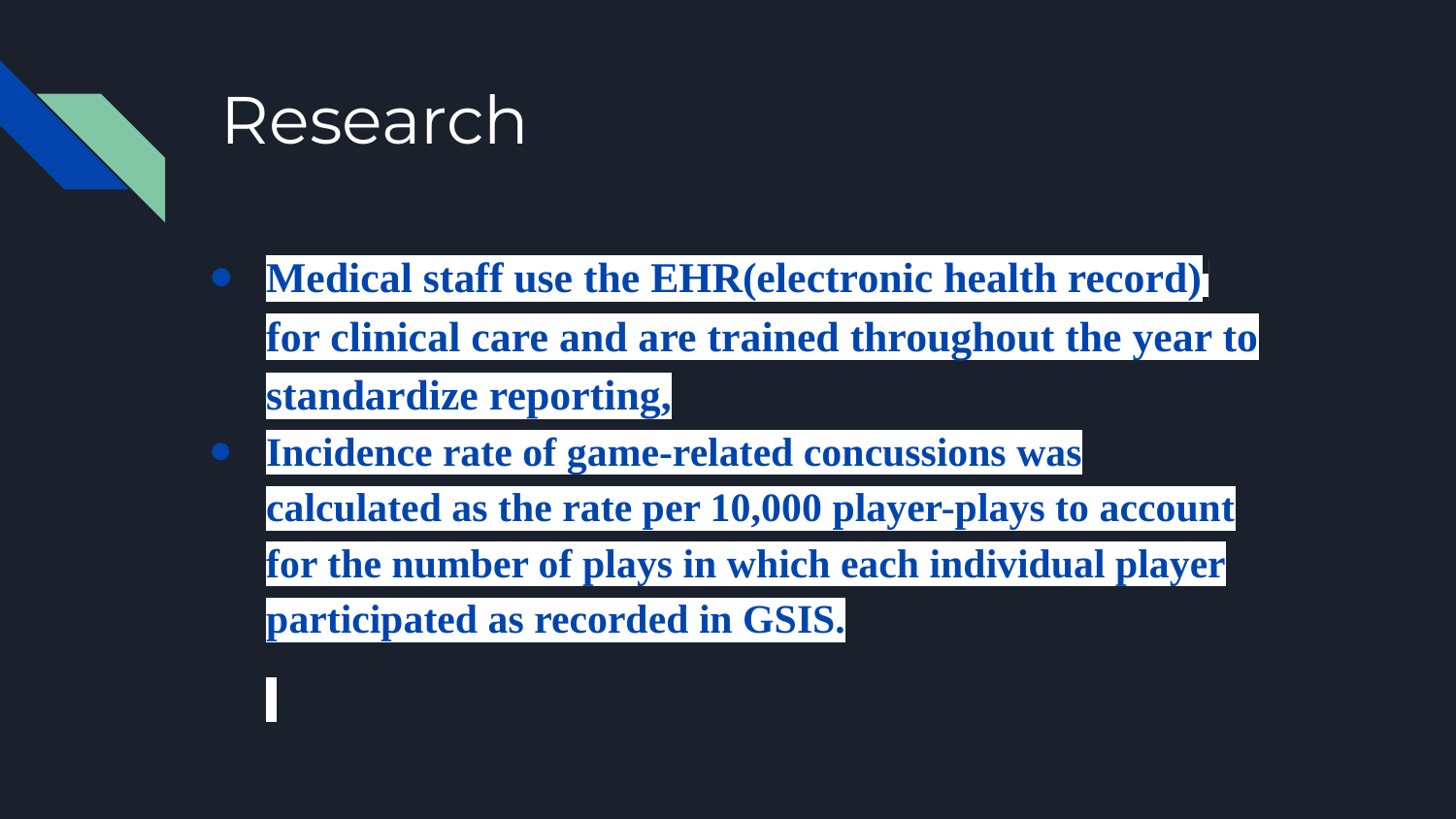

# Research

Medical staff use the EHR(electronic health record)  for clinical care and are trained throughout the year to standardize reporting,
Incidence rate of game-related concussions was calculated as the rate per 10,000 player-plays to account for the number of plays in which each individual player participated as recorded in GSIS.